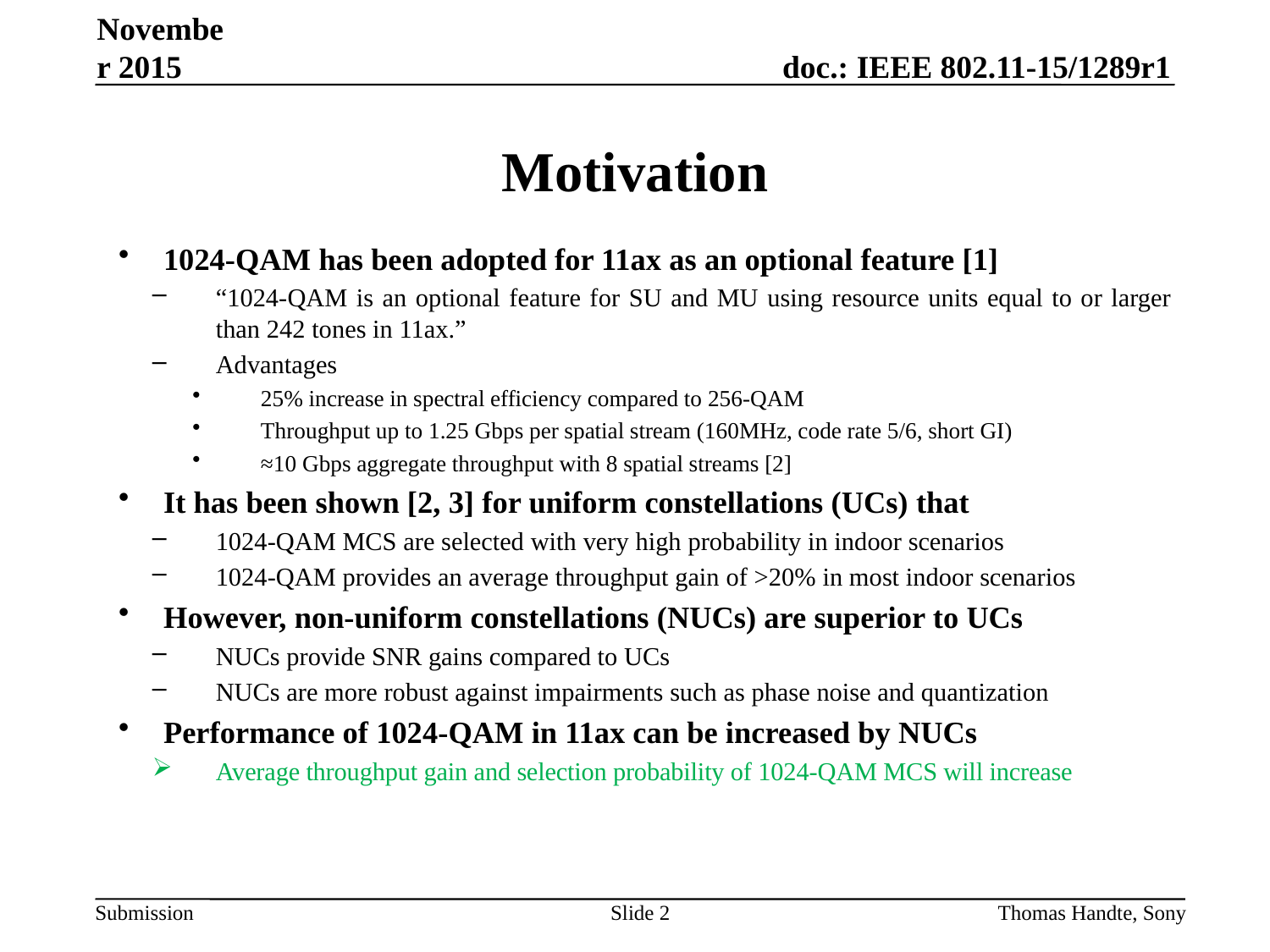

November 2015
# Motivation
1024-QAM has been adopted for 11ax as an optional feature [1]
“1024-QAM is an optional feature for SU and MU using resource units equal to or larger than 242 tones in 11ax.”
Advantages
25% increase in spectral efficiency compared to 256-QAM
Throughput up to 1.25 Gbps per spatial stream (160MHz, code rate 5/6, short GI)
≈10 Gbps aggregate throughput with 8 spatial streams [2]
It has been shown [2, 3] for uniform constellations (UCs) that
1024-QAM MCS are selected with very high probability in indoor scenarios
1024-QAM provides an average throughput gain of >20% in most indoor scenarios
However, non-uniform constellations (NUCs) are superior to UCs
NUCs provide SNR gains compared to UCs
NUCs are more robust against impairments such as phase noise and quantization
Performance of 1024-QAM in 11ax can be increased by NUCs
Average throughput gain and selection probability of 1024-QAM MCS will increase

Slide 2
Thomas Handte, Sony